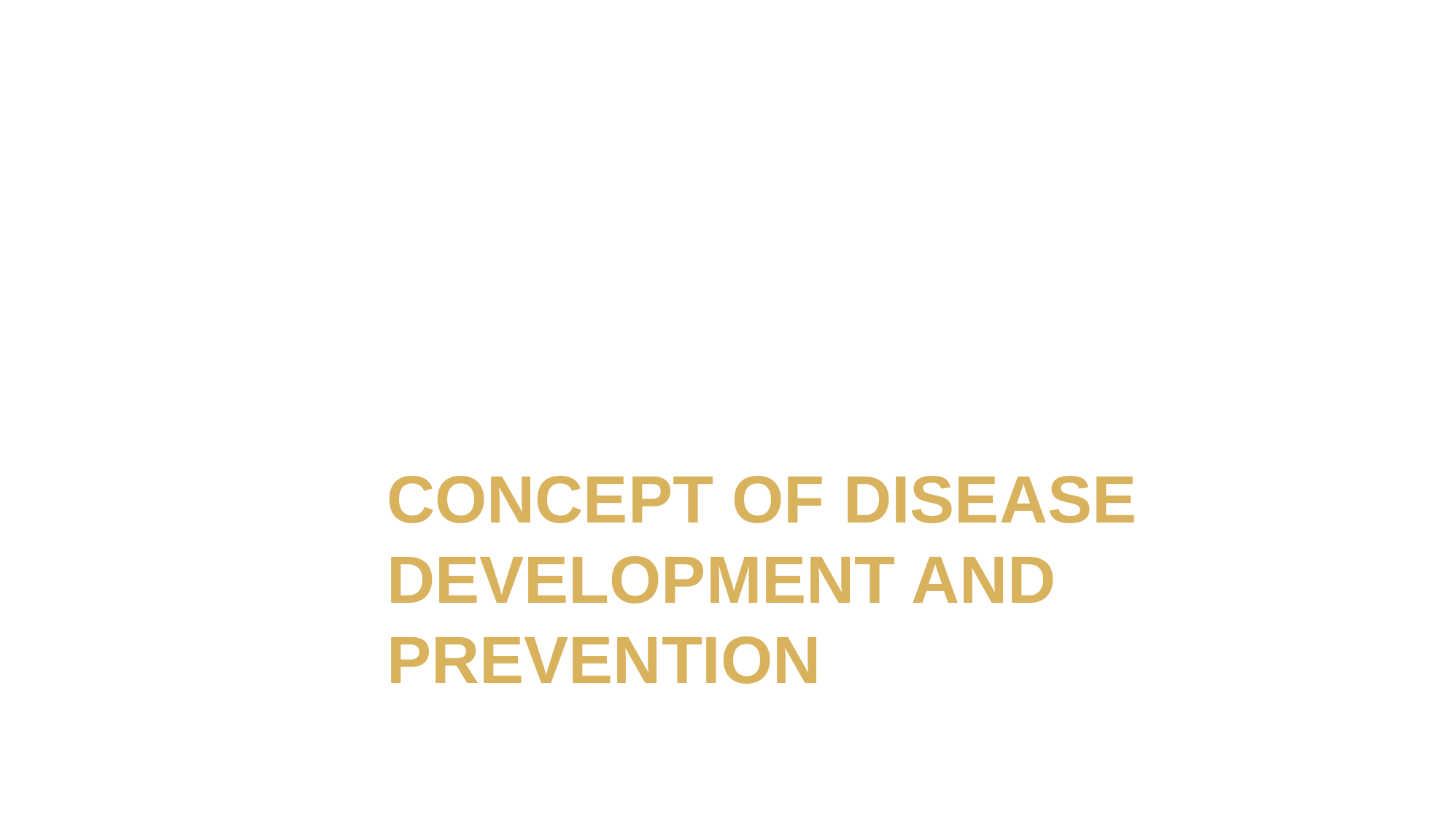

# CONCEPT OF DISEASE DEVELOPMENT AND PREVENTION